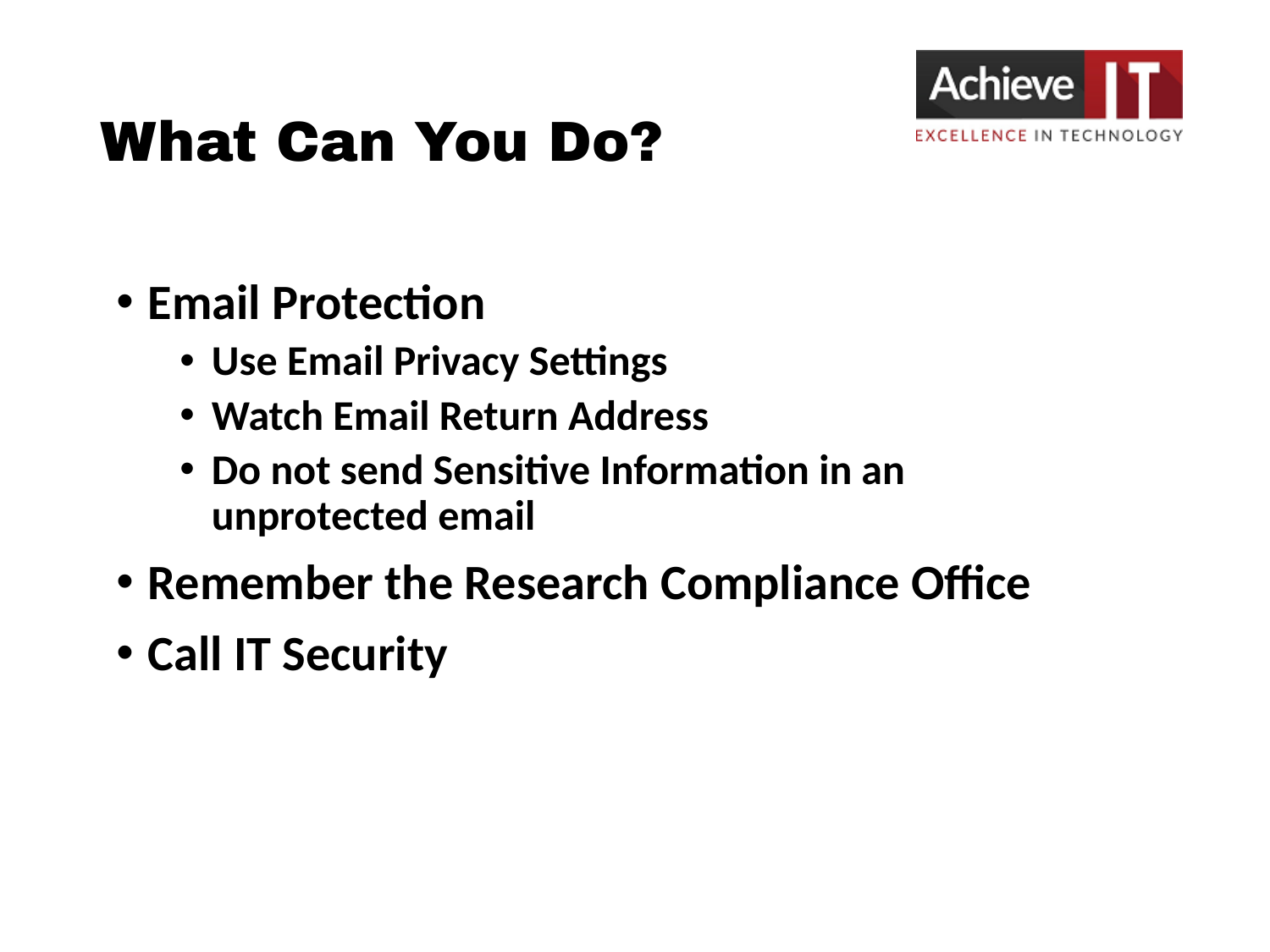

# What Can You Do?
Email Protection
Use Email Privacy Settings
Watch Email Return Address
Do not send Sensitive Information in an unprotected email
Remember the Research Compliance Office
Call IT Security